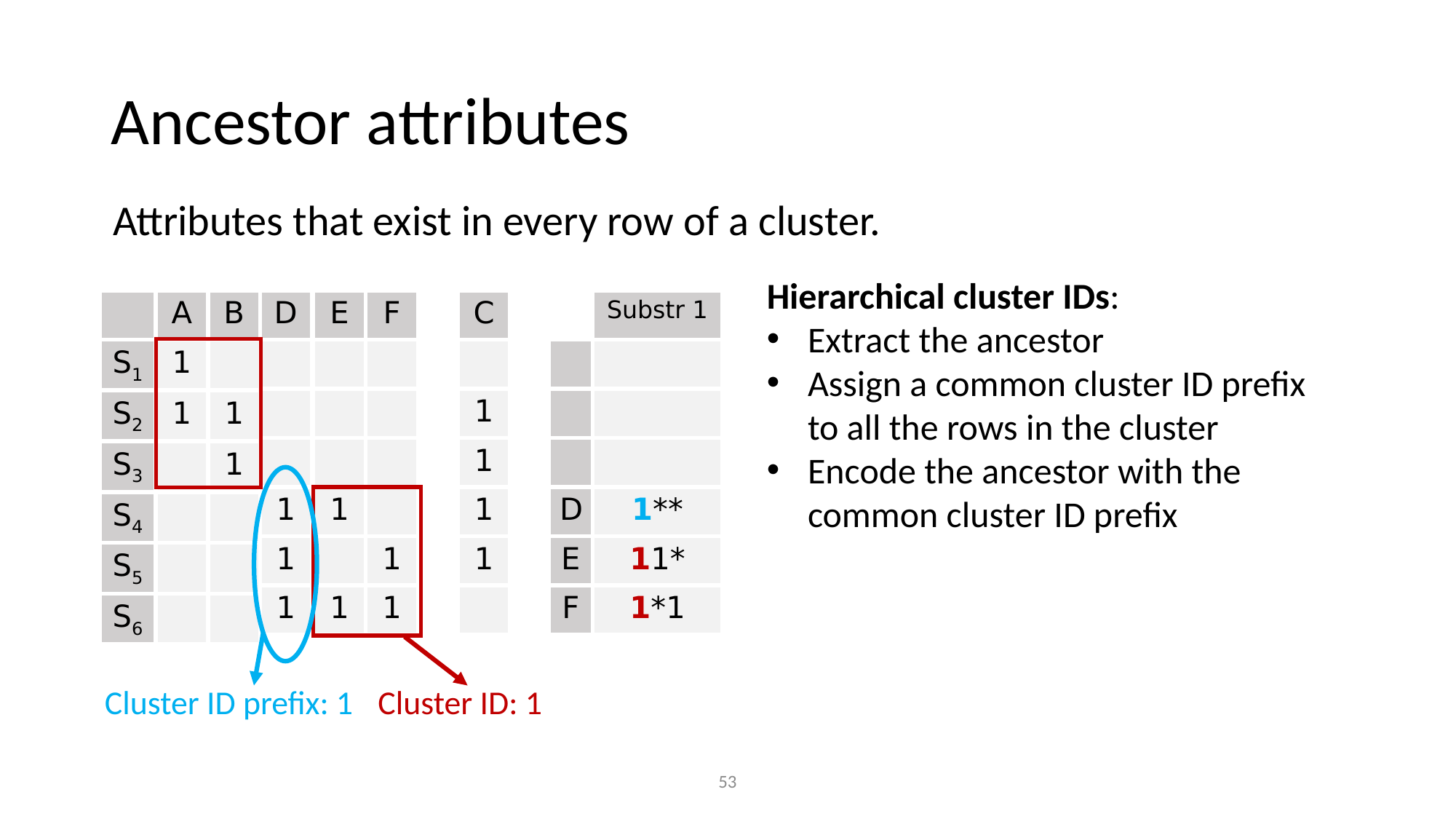

# Ancestor attributes
Attributes that exist in every row of a cluster.
Hierarchical cluster IDs:
Extract the ancestor
Assign a common cluster ID prefix to all the rows in the cluster
Encode the ancestor with the common cluster ID prefix

|  | A | B |
| --- | --- | --- |
| S1 | 1 |  |
| S2 | 1 | 1 |
| S3 |  | 1 |
| S4 |  |  |
| S5 |  |  |
| S6 |  |  |
| D |
| --- |
|  |
|  |
|  |
| 1 |
| 1 |
| 1 |
| E | F |
| --- | --- |
|  |  |
|  |  |
|  |  |
| 1 |  |
|  | 1 |
| 1 | 1 |
| C |
| --- |
|  |
| 1 |
| 1 |
| 1 |
| 1 |
|  |
|  | Substr 1 |
| --- | --- |
|  |  |
|  |  |
|  |  |
| D | 1\*\* |
| E | 11\* |
| F | 1\*1 |

Cluster ID prefix: 1
Cluster ID: 1
53